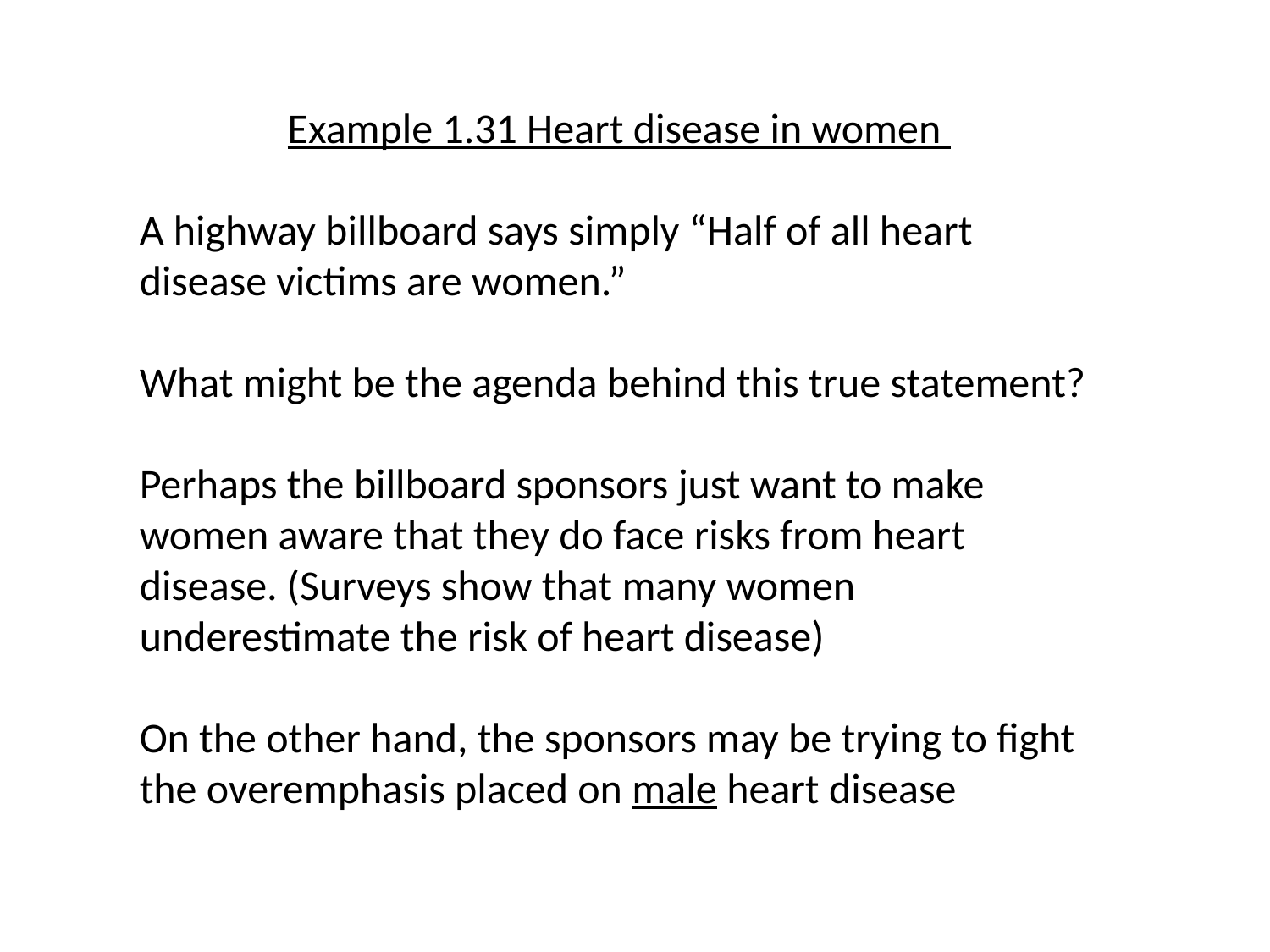

Example 1.31 Heart disease in women

A highway billboard says simply “Half of all heart disease victims are women.”

What might be the agenda behind this true statement?

Perhaps the billboard sponsors just want to make women aware that they do face risks from heart disease. (Surveys show that many women underestimate the risk of heart disease)

On the other hand, the sponsors may be trying to fight the overemphasis placed on male heart disease